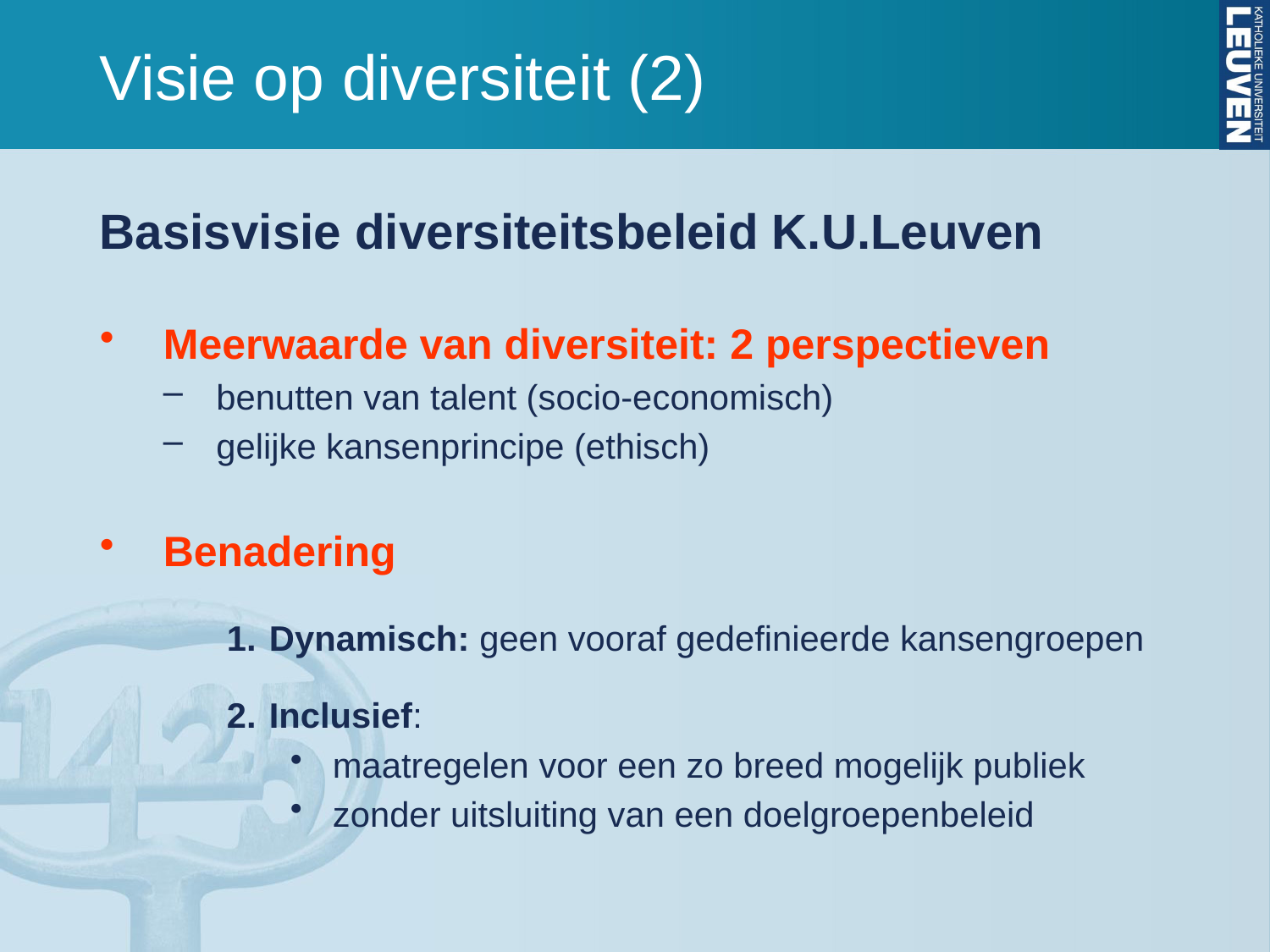

Visie op diversiteit (2)
Basisvisie diversiteitsbeleid K.U.Leuven

Meerwaarde van diversiteit: 2 perspectieven
benutten van talent (socio-economisch)
gelijke kansenprincipe (ethisch)

Benadering

Dynamisch: geen vooraf gedefinieerde kansengroepen

Inclusief:
maatregelen voor een zo breed mogelijk publiek
zonder uitsluiting van een doelgroepenbeleid